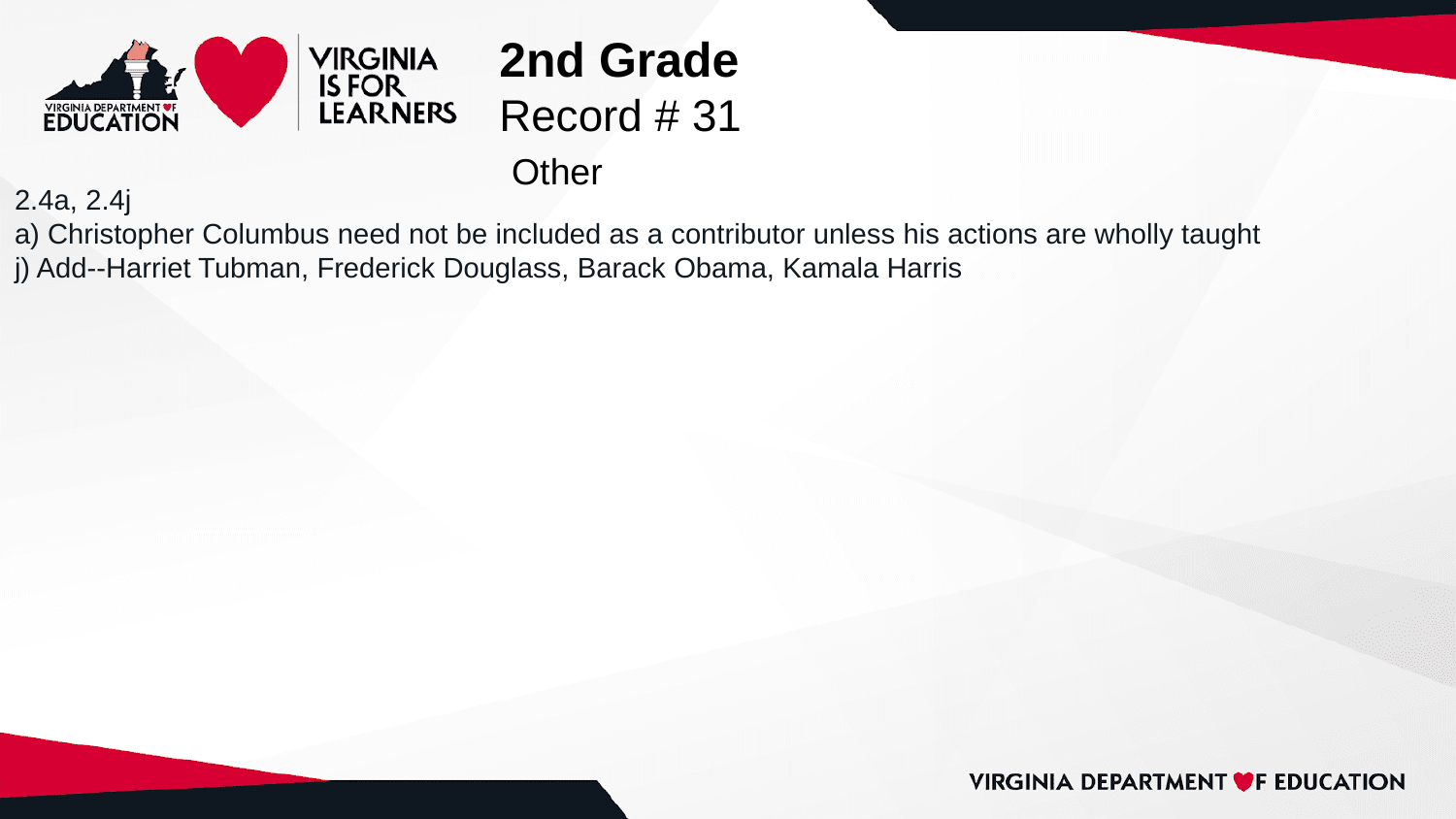

# 2nd Grade
Record # 31
 Other
2.4a, 2.4j
a) Christopher Columbus need not be included as a contributor unless his actions are wholly taught
j) Add--Harriet Tubman, Frederick Douglass, Barack Obama, Kamala Harris